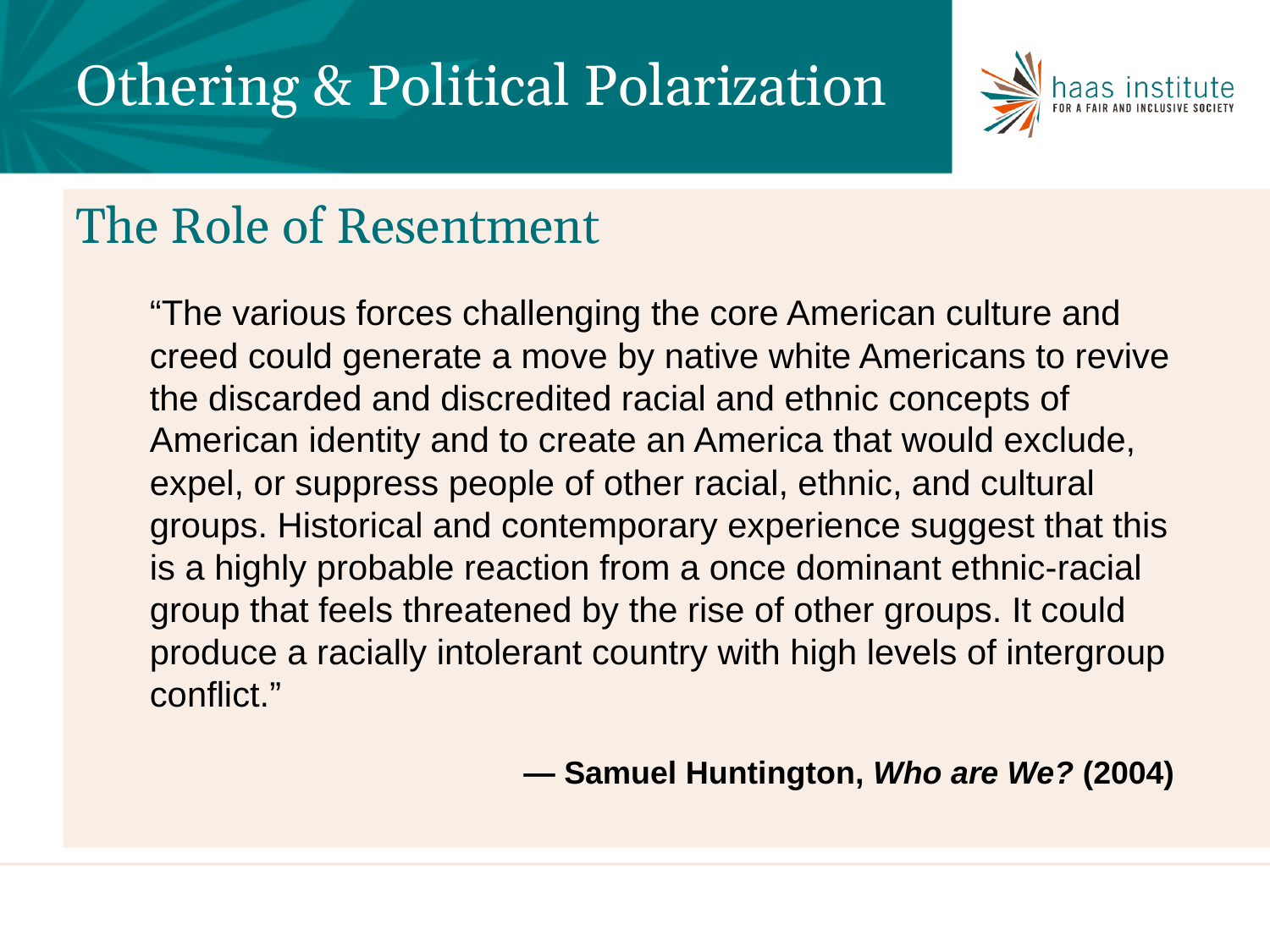

Othering & Political Polarization
The Role of Resentment
“The various forces challenging the core American culture and creed could generate a move by native white Americans to revive the discarded and discredited racial and ethnic concepts of American identity and to create an America that would exclude, expel, or suppress people of other racial, ethnic, and cultural groups. Historical and contemporary experience suggest that this is a highly probable reaction from a once dominant ethnic-racial group that feels threatened by the rise of other groups. It could produce a racially intolerant country with high levels of intergroup conflict.”

— Samuel Huntington, Who are We? (2004)